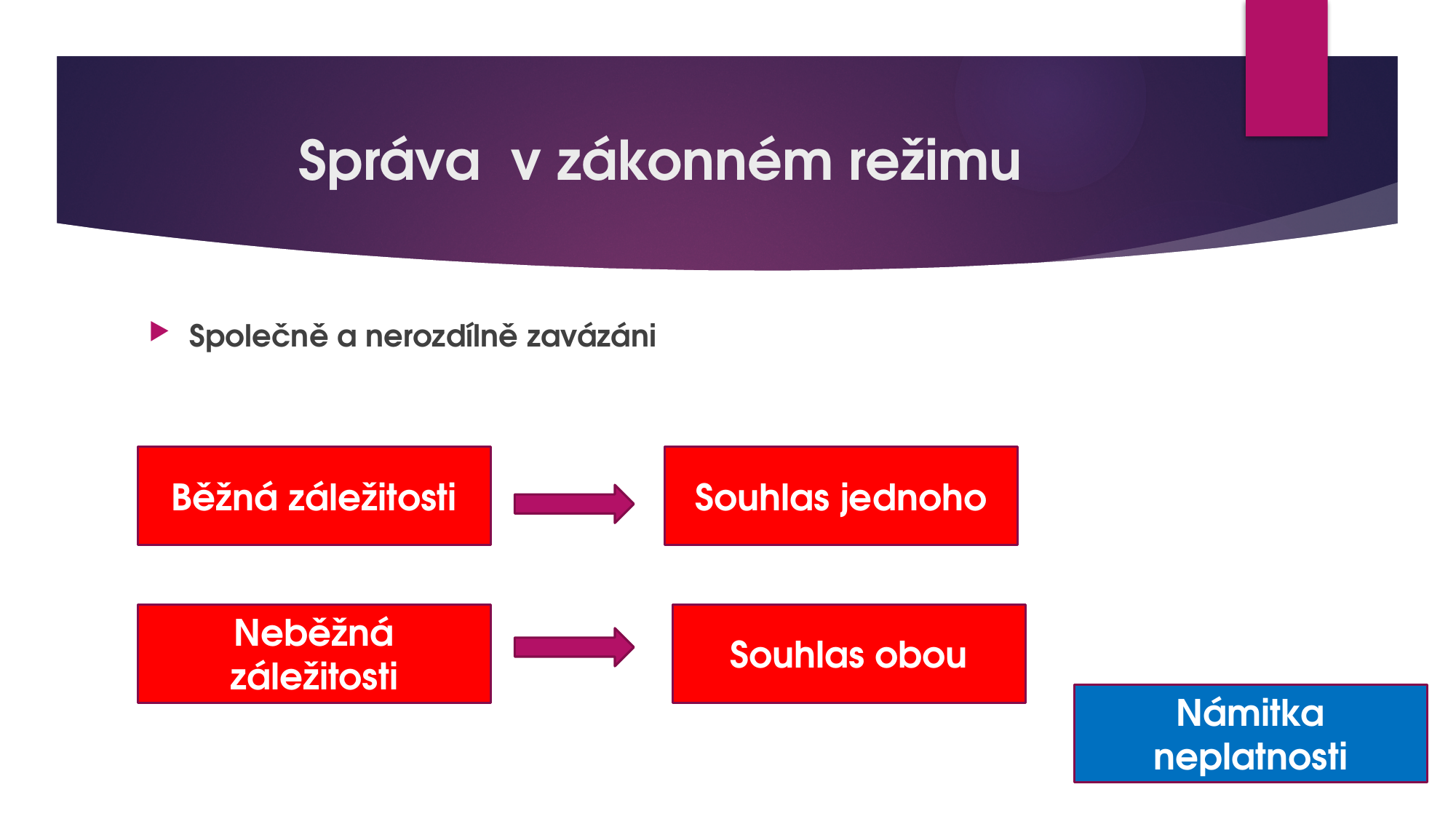

# Správa  v zákonném režimu
Společně a nerozdílně zavázáni

Běžná záležitosti
Souhlas jednoho

Souhlas obou
Neběžná záležitosti

Námitka neplatnosti